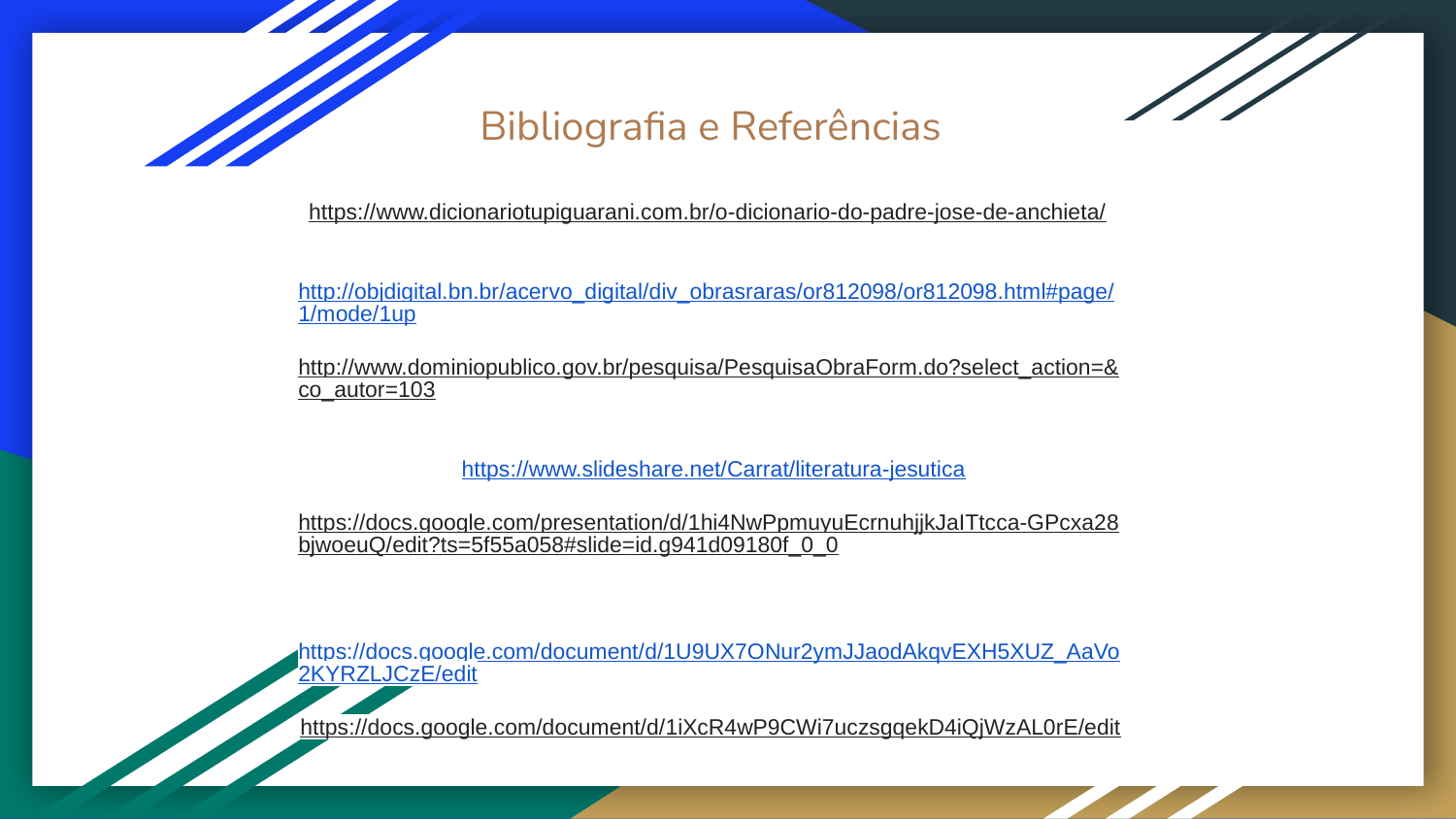

# Bibliografia e Referências
https://www.dicionariotupiguarani.com.br/o-dicionario-do-padre-jose-de-anchieta/

 http://objdigital.bn.br/acervo_digital/div_obrasraras/or812098/or812098.html#page/1/mode/1up

http://www.dominiopublico.gov.br/pesquisa/PesquisaObraForm.do?select_action=&co_autor=103

 https://www.slideshare.net/Carrat/literatura-jesutica

https://docs.google.com/presentation/d/1hi4NwPpmuyuEcrnuhjjkJaITtcca-GPcxa28bjwoeuQ/edit?ts=5f55a058#slide=id.g941d09180f_0_0

 https://docs.google.com/document/d/1U9UX7ONur2ymJJaodAkqvEXH5XUZ_AaVo2KYRZLJCzE/edit

https://docs.google.com/document/d/1iXcR4wP9CWi7uczsgqekD4iQjWzAL0rE/edit